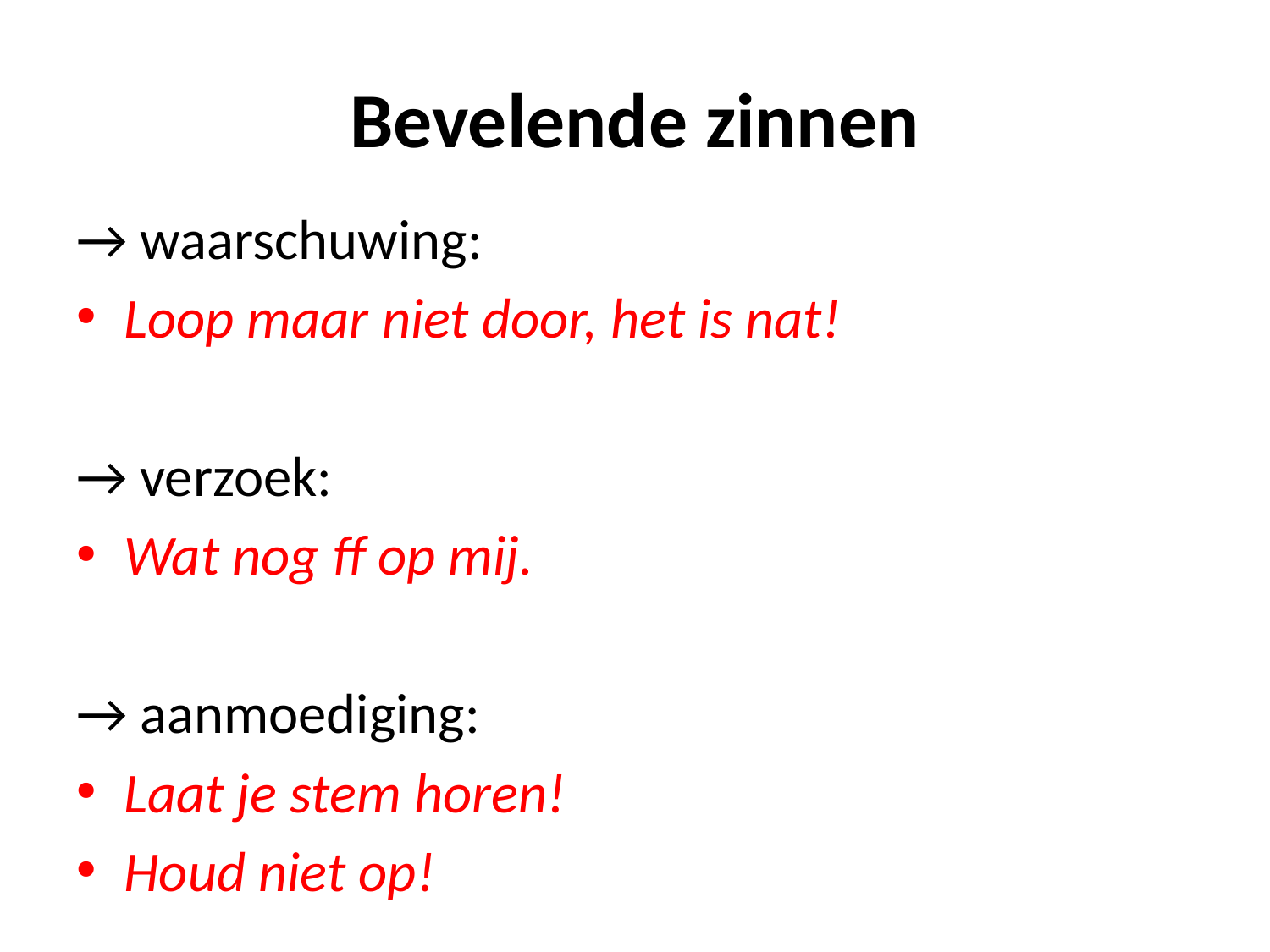

# Bevelende zinnen
→ waarschuwing:
Loop maar niet door, het is nat!

→ verzoek:
Wat nog ff op mij.

→ aanmoediging:
Laat je stem horen!
Houd niet op!